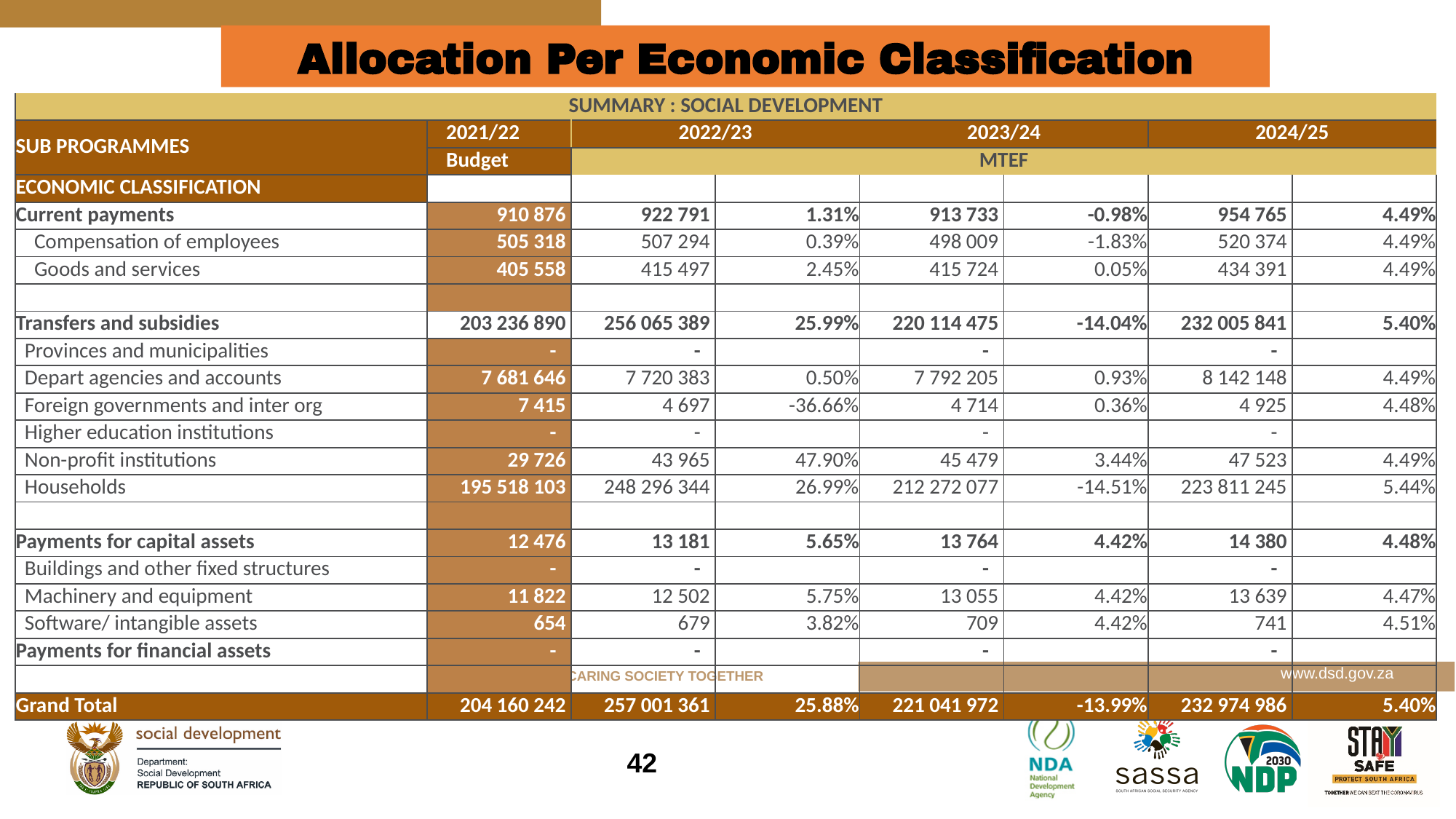

Allocation Per Economic Classification
| SUMMARY : SOCIAL DEVELOPMENT |  |  |  |  |  |  |  |
| --- | --- | --- | --- | --- | --- | --- | --- |
| SUB PROGRAMMES | 2021/22 | 2022/23 |  | 2023/24 |  | 2024/25 |  |
|  | Budget | MTEF |  |  |  |  |  |
| ECONOMIC CLASSIFICATION |  |  |  |  |  |  |  |
| Current payments | 910 876 | 922 791 | 1.31% | 913 733 | -0.98% | 954 765 | 4.49% |
| Compensation of employees | 505 318 | 507 294 | 0.39% | 498 009 | -1.83% | 520 374 | 4.49% |
| Goods and services | 405 558 | 415 497 | 2.45% | 415 724 | 0.05% | 434 391 | 4.49% |
|  |  |  |  |  |  |  |  |
| Transfers and subsidies | 203 236 890 | 256 065 389 | 25.99% | 220 114 475 | -14.04% | 232 005 841 | 5.40% |
| Provinces and municipalities | - | - |  | - |  | - |  |
| Depart agencies and accounts | 7 681 646 | 7 720 383 | 0.50% | 7 792 205 | 0.93% | 8 142 148 | 4.49% |
| Foreign governments and inter org | 7 415 | 4 697 | -36.66% | 4 714 | 0.36% | 4 925 | 4.48% |
| Higher education institutions | - | - |  | - |  | - |  |
| Non-profit institutions | 29 726 | 43 965 | 47.90% | 45 479 | 3.44% | 47 523 | 4.49% |
| Households | 195 518 103 | 248 296 344 | 26.99% | 212 272 077 | -14.51% | 223 811 245 | 5.44% |
|  |  |  |  |  |  |  |  |
| Payments for capital assets | 12 476 | 13 181 | 5.65% | 13 764 | 4.42% | 14 380 | 4.48% |
| Buildings and other fixed structures | - | - |  | - |  | - |  |
| Machinery and equipment | 11 822 | 12 502 | 5.75% | 13 055 | 4.42% | 13 639 | 4.47% |
| Software/ intangible assets | 654 | 679 | 3.82% | 709 | 4.42% | 741 | 4.51% |
| Payments for financial assets | - | - |  | - |  | - |  |
|  |  |  |  |  |  |  |  |
| Grand Total | 204 160 242 | 257 001 361 | 25.88% | 221 041 972 | -13.99% | 232 974 986 | 5.40% |
42